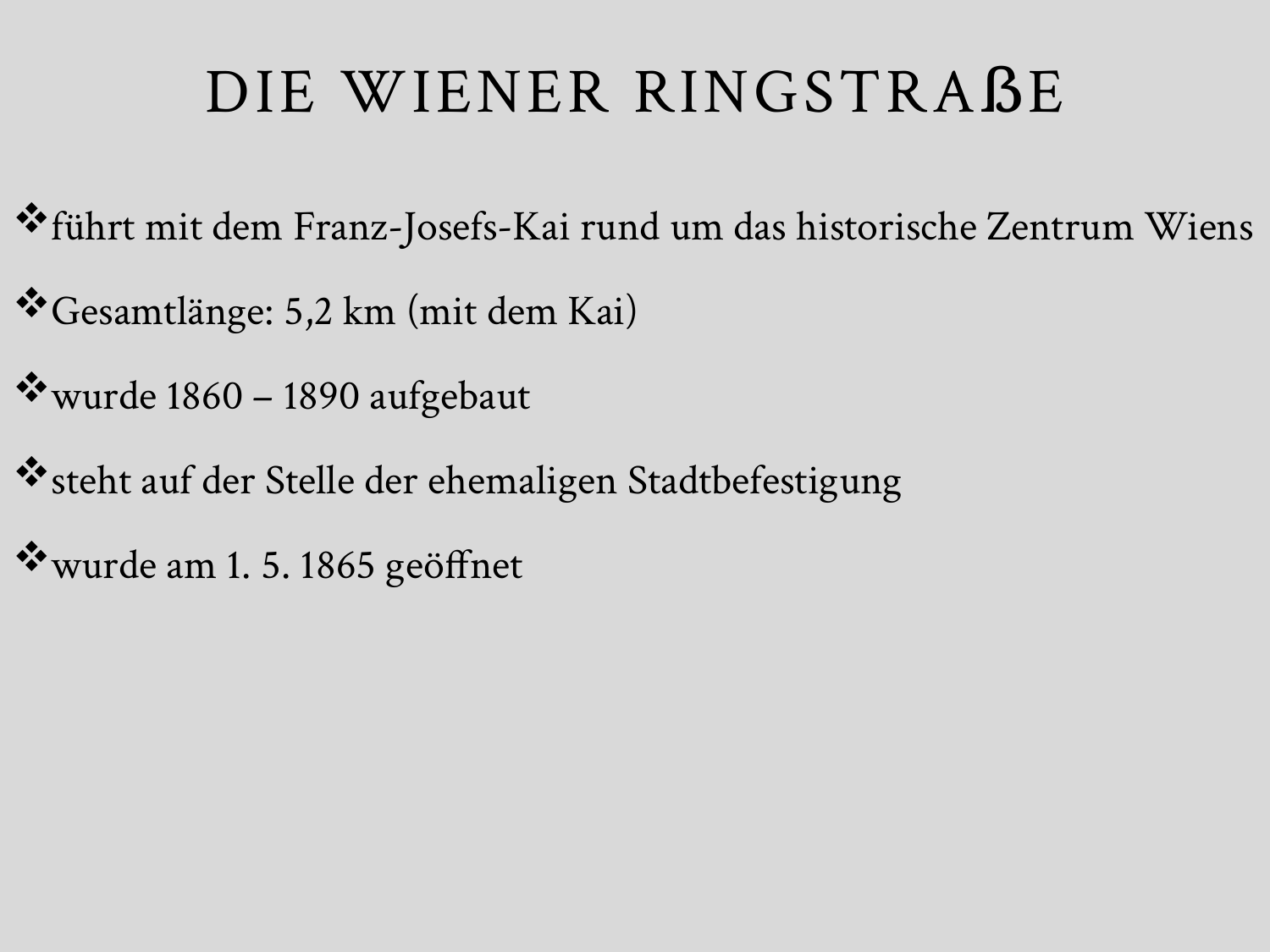

# Die Wiener Ringstraße
führt mit dem Franz-Josefs-Kai rund um das historische Zentrum Wiens
Gesamtlänge: 5,2 km (mit dem Kai)
wurde 1860 – 1890 aufgebaut
steht auf der Stelle der ehemaligen Stadtbefestigung
wurde am 1. 5. 1865 geöffnet